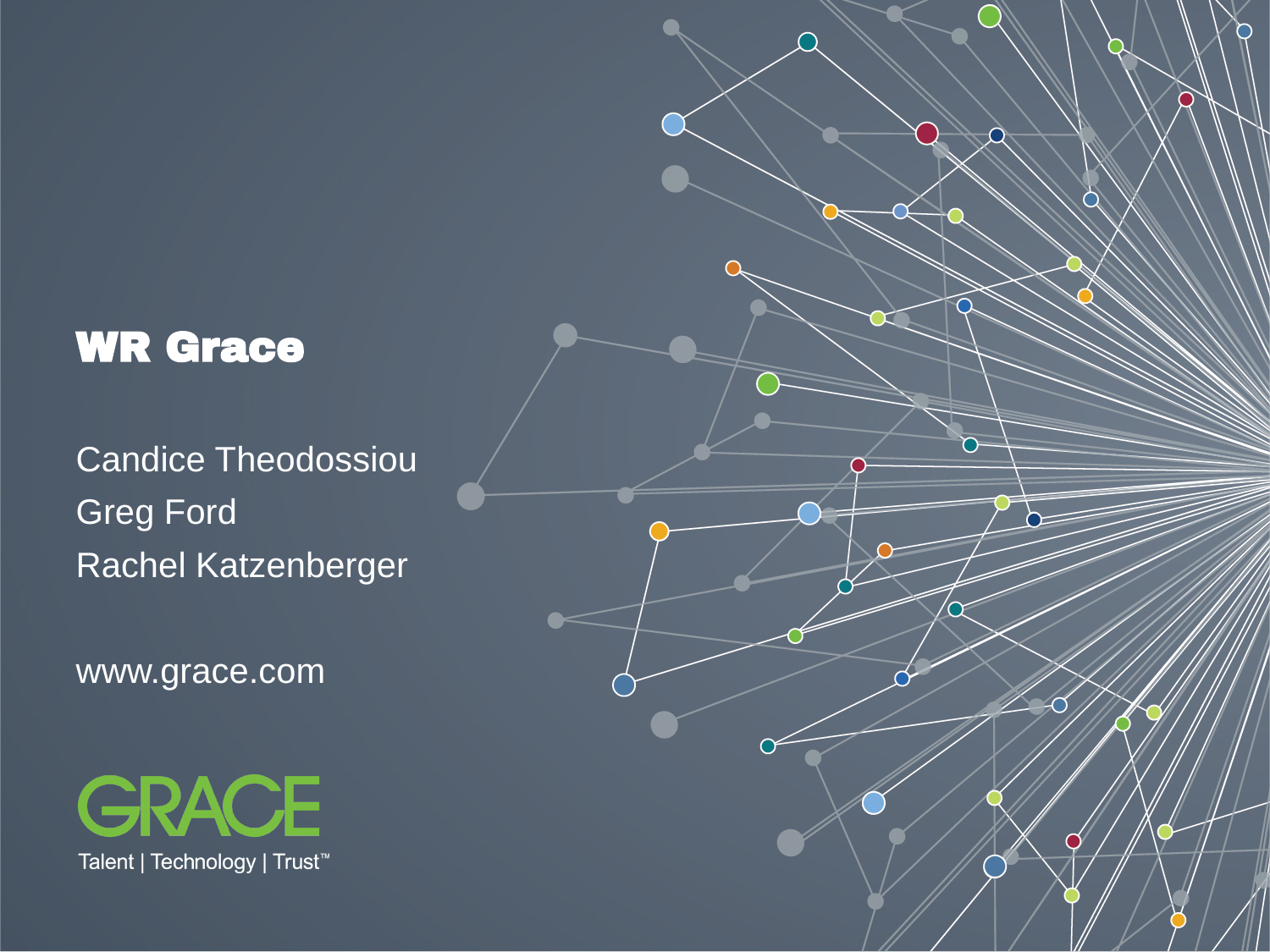

WR Grace
Candice Theodossiou
Greg Ford
Rachel Katzenberger

www.grace.com